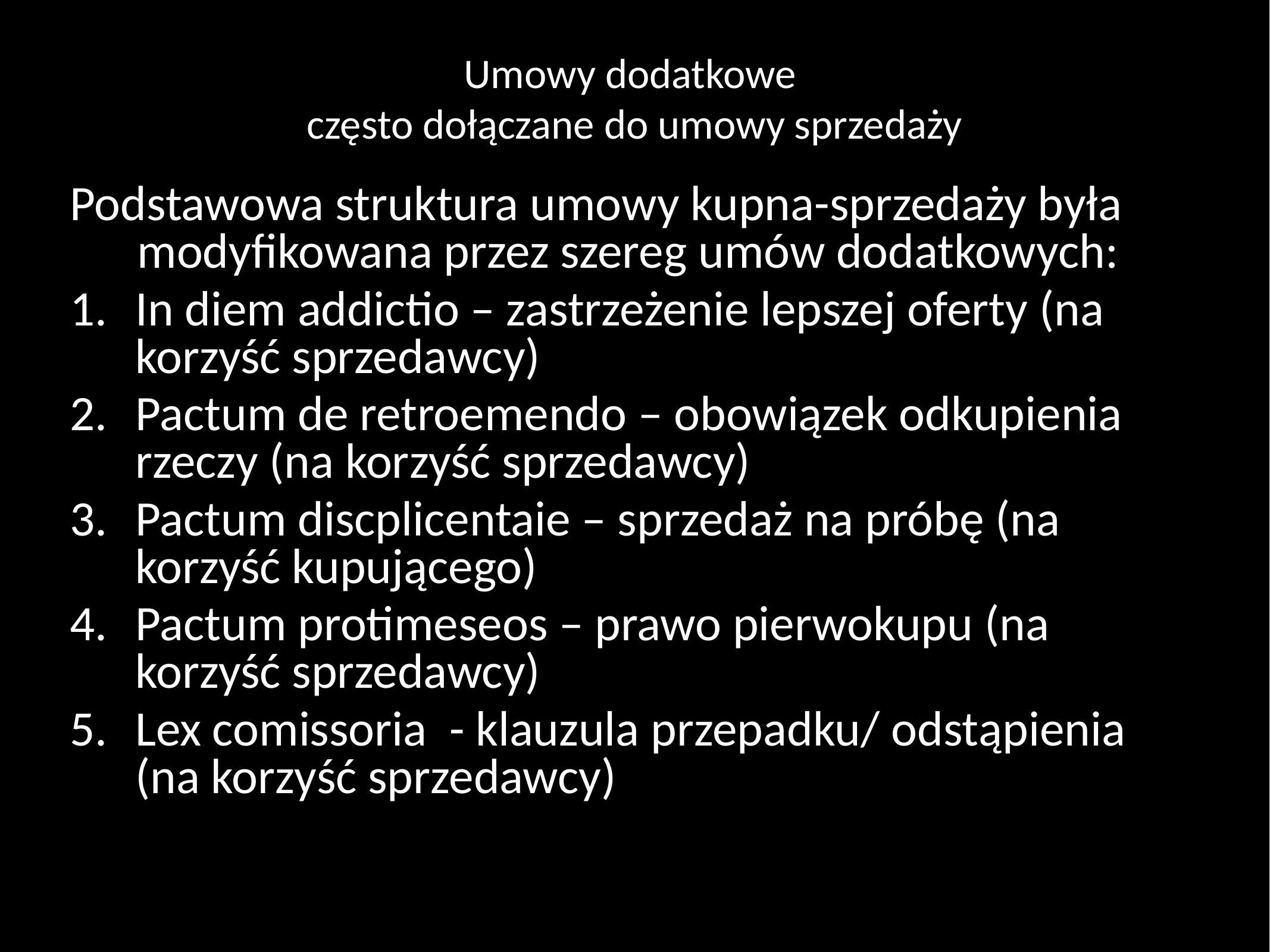

# Umowy dodatkowe często dołączane do umowy sprzedaży
Podstawowa struktura umowy kupna-sprzedaży była modyfikowana przez szereg umów dodatkowych:
In diem addictio – zastrzeżenie lepszej oferty (na korzyść sprzedawcy)
Pactum de retroemendo – obowiązek odkupienia rzeczy (na korzyść sprzedawcy)
Pactum discplicentaie – sprzedaż na próbę (na korzyść kupującego)
Pactum protimeseos – prawo pierwokupu (na korzyść sprzedawcy)
Lex comissoria  - klauzula przepadku/ odstąpienia (na korzyść sprzedawcy)